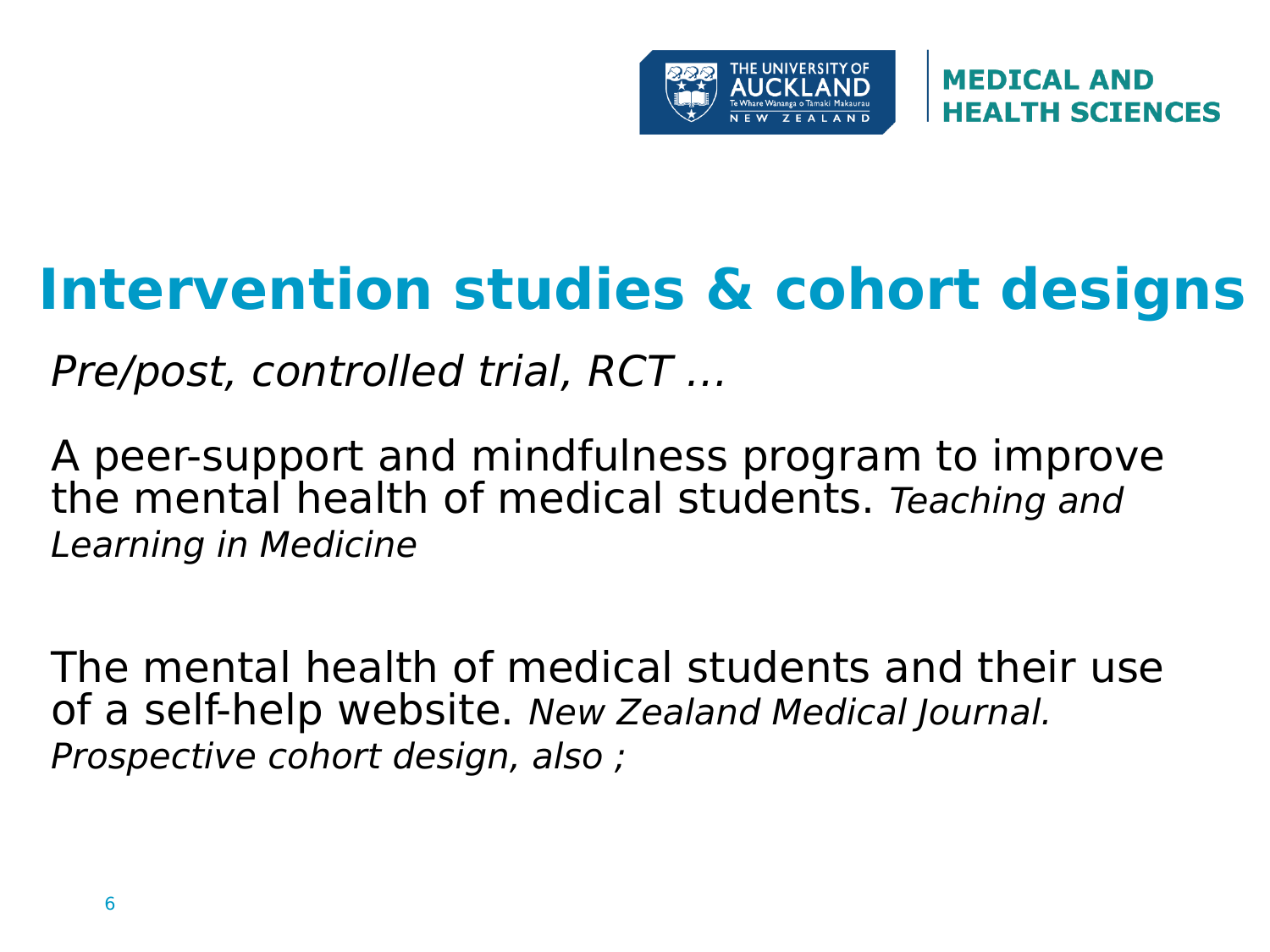

# Intervention studies & cohort designs
Pre/post, controlled trial, RCT …

A peer-support and mindfulness program to improve the mental health of medical students. Teaching and Learning in Medicine

The mental health of medical students and their use of a self-help website. New Zealand Medical Journal. Prospective cohort design, also ;
6